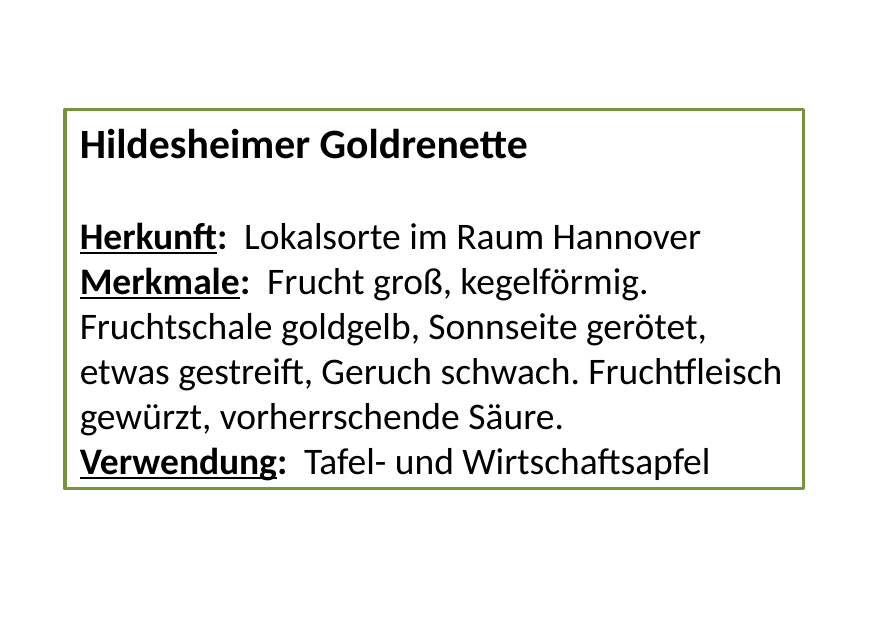

Hildesheimer Goldrenette

Herkunft:  Lokalsorte im Raum Hannover
Merkmale:  Frucht groß, kegelförmig. Fruchtschale goldgelb, Sonnseite gerötet, etwas gestreift, Geruch schwach. Fruchtfleisch gewürzt, vorherrschende Säure.
Verwendung:  Tafel- und Wirtschaftsapfel